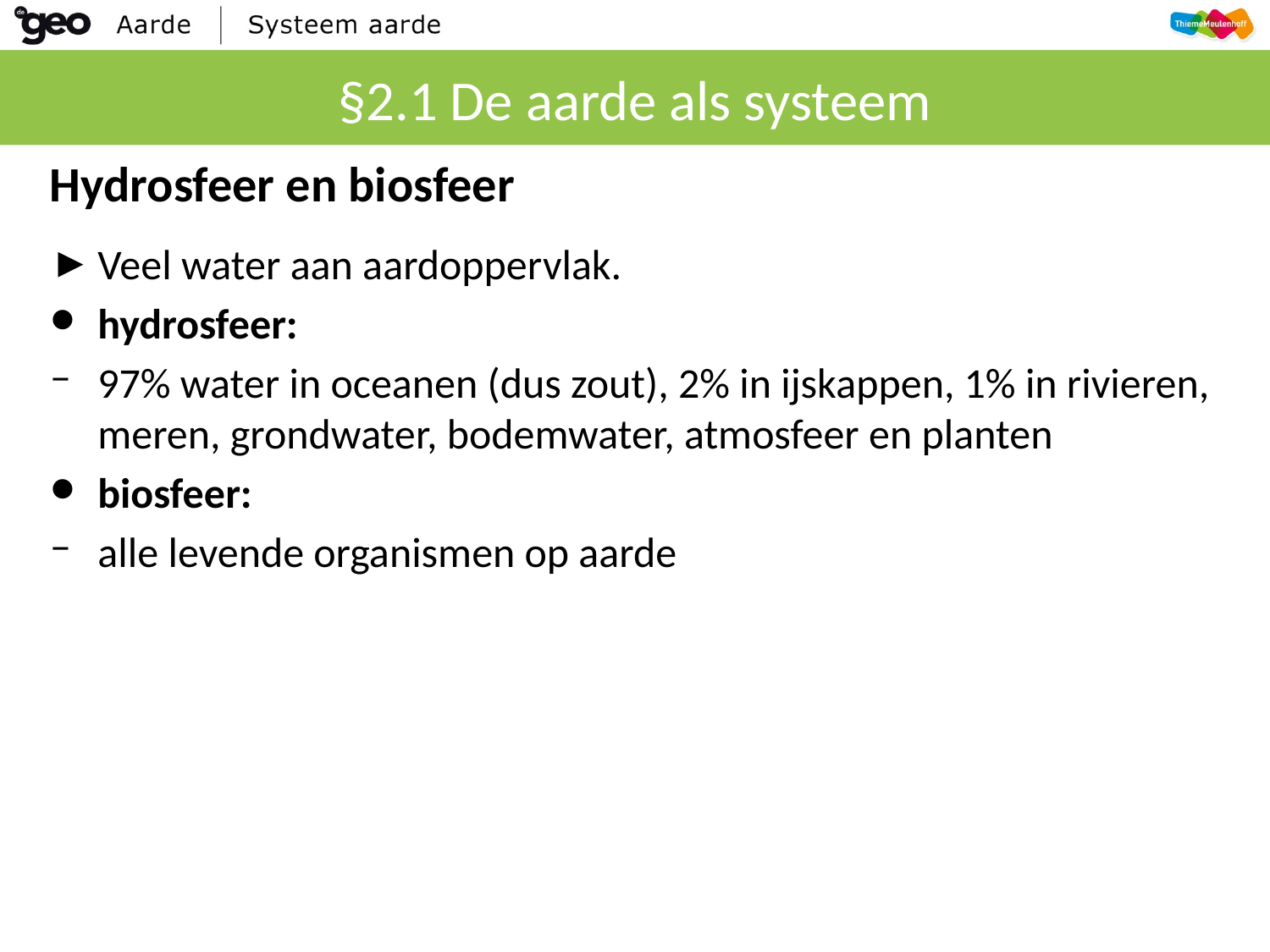

# §2.1 De aarde als systeem
Hydrosfeer en biosfeer
Veel water aan aardoppervlak.
hydrosfeer:
97% water in oceanen (dus zout), 2% in ijskappen, 1% in rivieren, meren, grondwater, bodemwater, atmosfeer en planten
biosfeer:
alle levende organismen op aarde